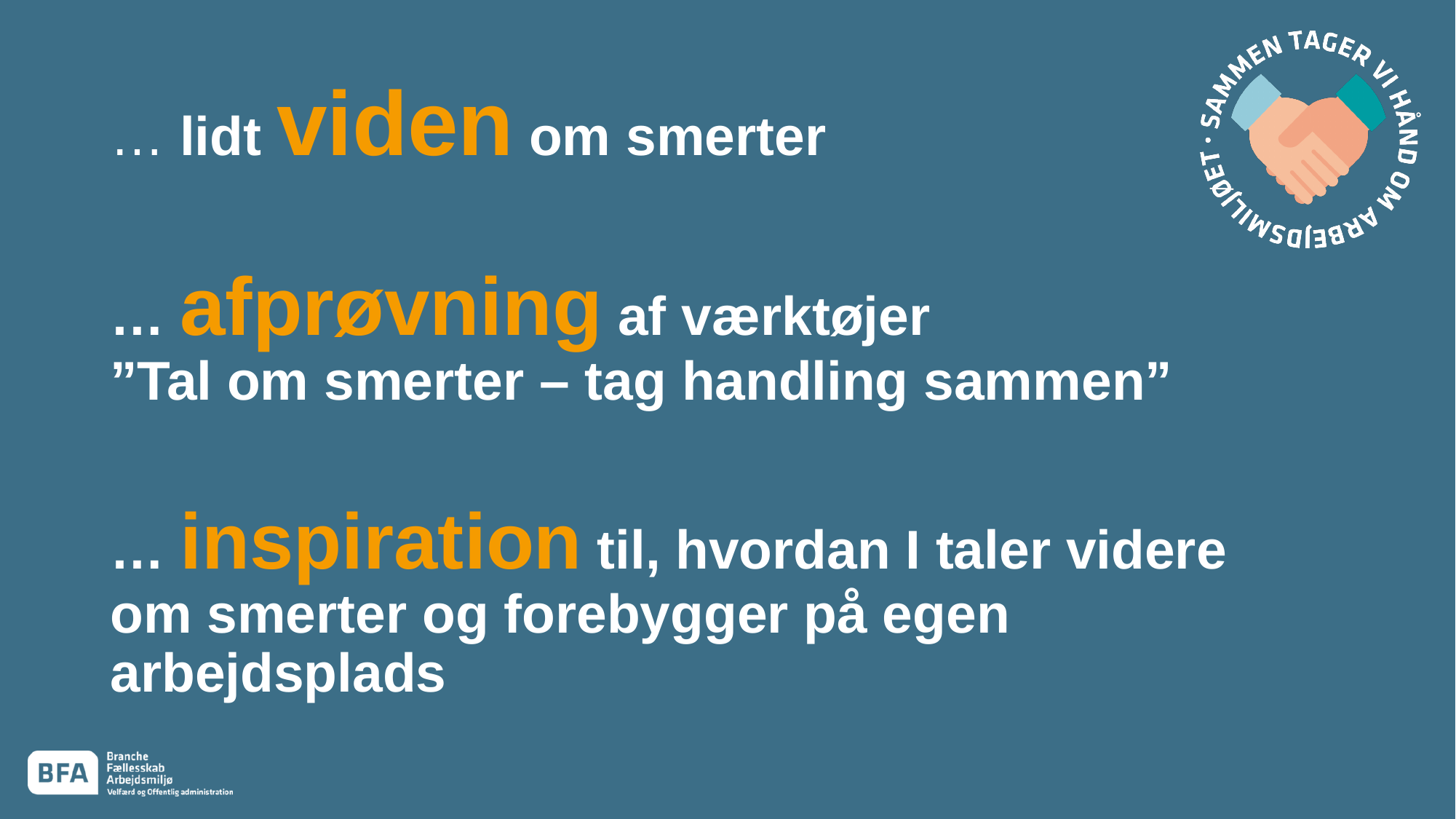

… lidt viden om smerter

… afprøvning af værktøjer
”Tal om smerter – tag handling sammen”

… inspiration til, hvordan I taler videre om smerter og forebygger på egen arbejdsplads